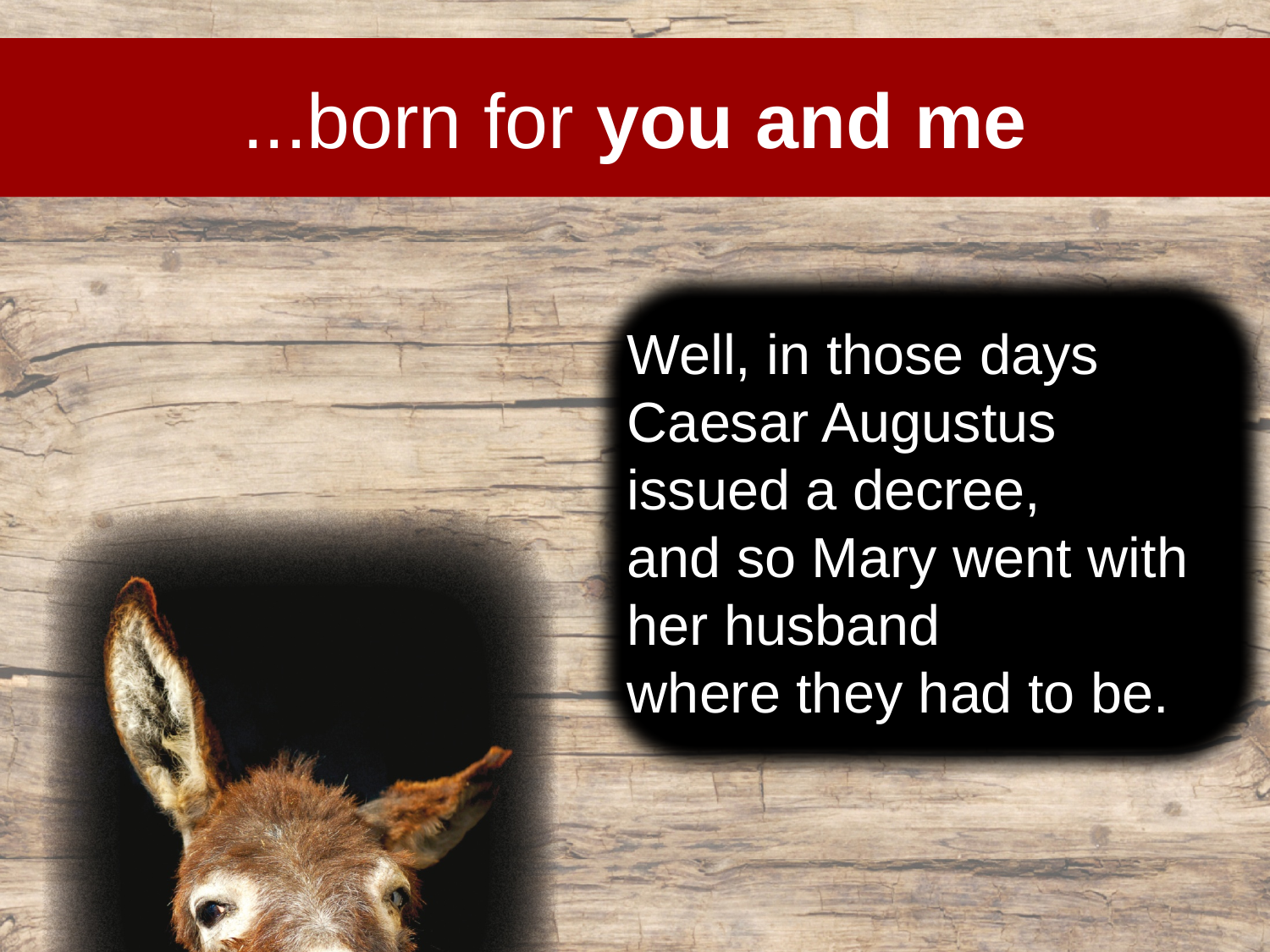

# ...born for you and me
Well, in those days    Caesar Augustus
issued a decree,
and so Mary went with her husband
where they had to be.